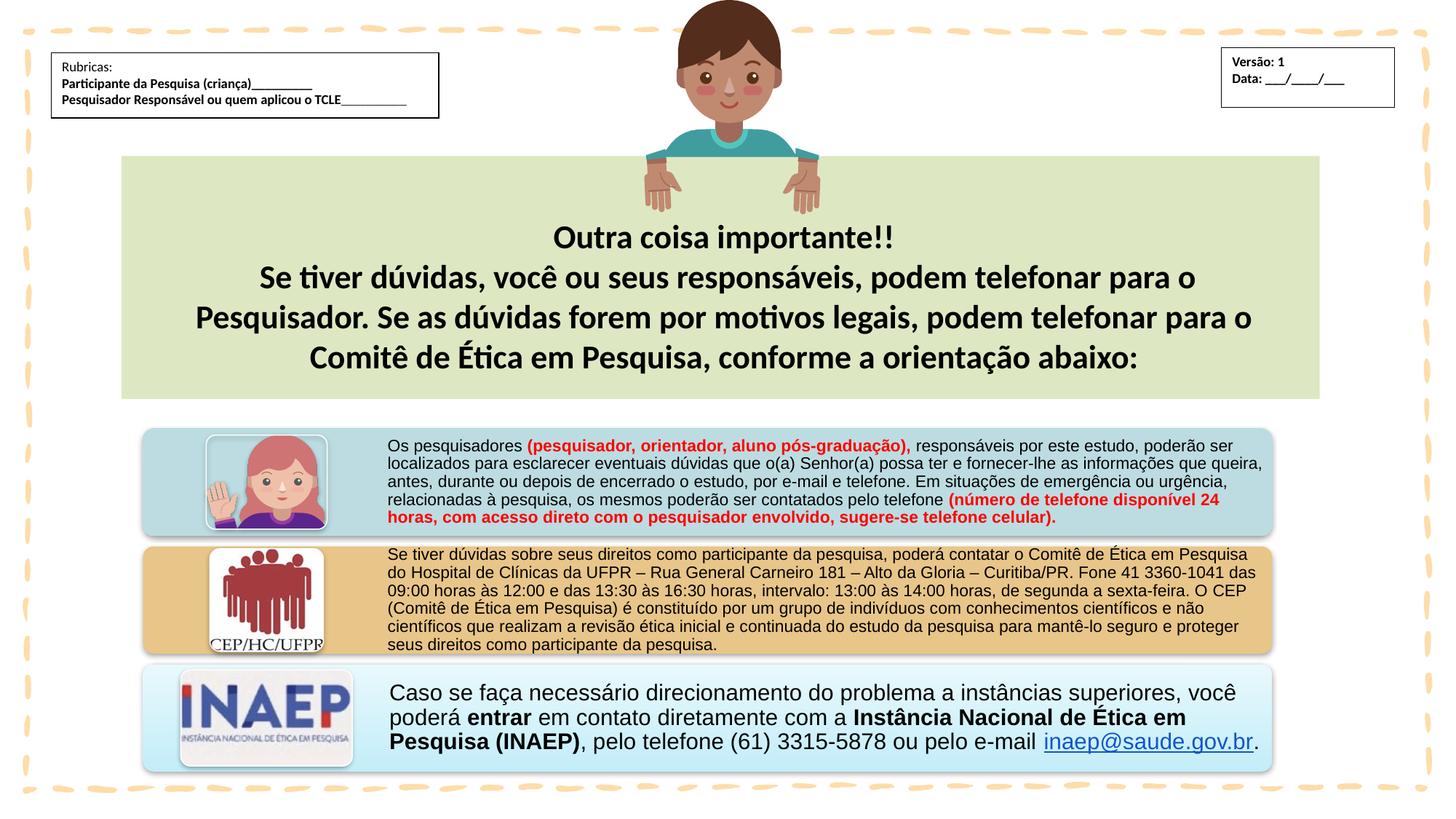

Versão: 1
Data: ___/____/___
Rubricas:
Participante da Pesquisa (criança)_________
Pesquisador Responsável ou quem aplicou o TCLE________

Outra coisa importante!!
 Se tiver dúvidas, você ou seus responsáveis, podem telefonar para o Pesquisador. Se as dúvidas forem por motivos legais, podem telefonar para o Comitê de Ética em Pesquisa, conforme a orientação abaixo:
Os pesquisadores (pesquisador, orientador, aluno pós-graduação), responsáveis por este estudo, poderão ser localizados para esclarecer eventuais dúvidas que o(a) Senhor(a) possa ter e fornecer-lhe as informações que queira, antes, durante ou depois de encerrado o estudo, por e-mail e telefone. Em situações de emergência ou urgência, relacionadas à pesquisa, os mesmos poderão ser contatados pelo telefone (número de telefone disponível 24 horas, com acesso direto com o pesquisador envolvido, sugere-se telefone celular).
Se tiver dúvidas sobre seus direitos como participante da pesquisa, poderá contatar o Comitê de Ética em Pesquisa do Hospital de Clínicas da UFPR – Rua General Carneiro 181 – Alto da Gloria – Curitiba/PR. Fone 41 3360-1041 das 09:00 horas às 12:00 e das 13:30 às 16:30 horas, intervalo: 13:00 às 14:00 horas, de segunda a sexta-feira. O CEP (Comitê de Ética em Pesquisa) é constituído por um grupo de indivíduos com conhecimentos científicos e não científicos que realizam a revisão ética inicial e continuada do estudo da pesquisa para mantê-lo seguro e proteger seus direitos como participante da pesquisa.
Caso se faça necessário direcionamento do problema a instâncias superiores, você poderá entrar em contato diretamente com a Instância Nacional de Ética em Pesquisa (INAEP), pelo telefone (61) 3315-5878 ou pelo e-mail inaep@saude.gov.br.